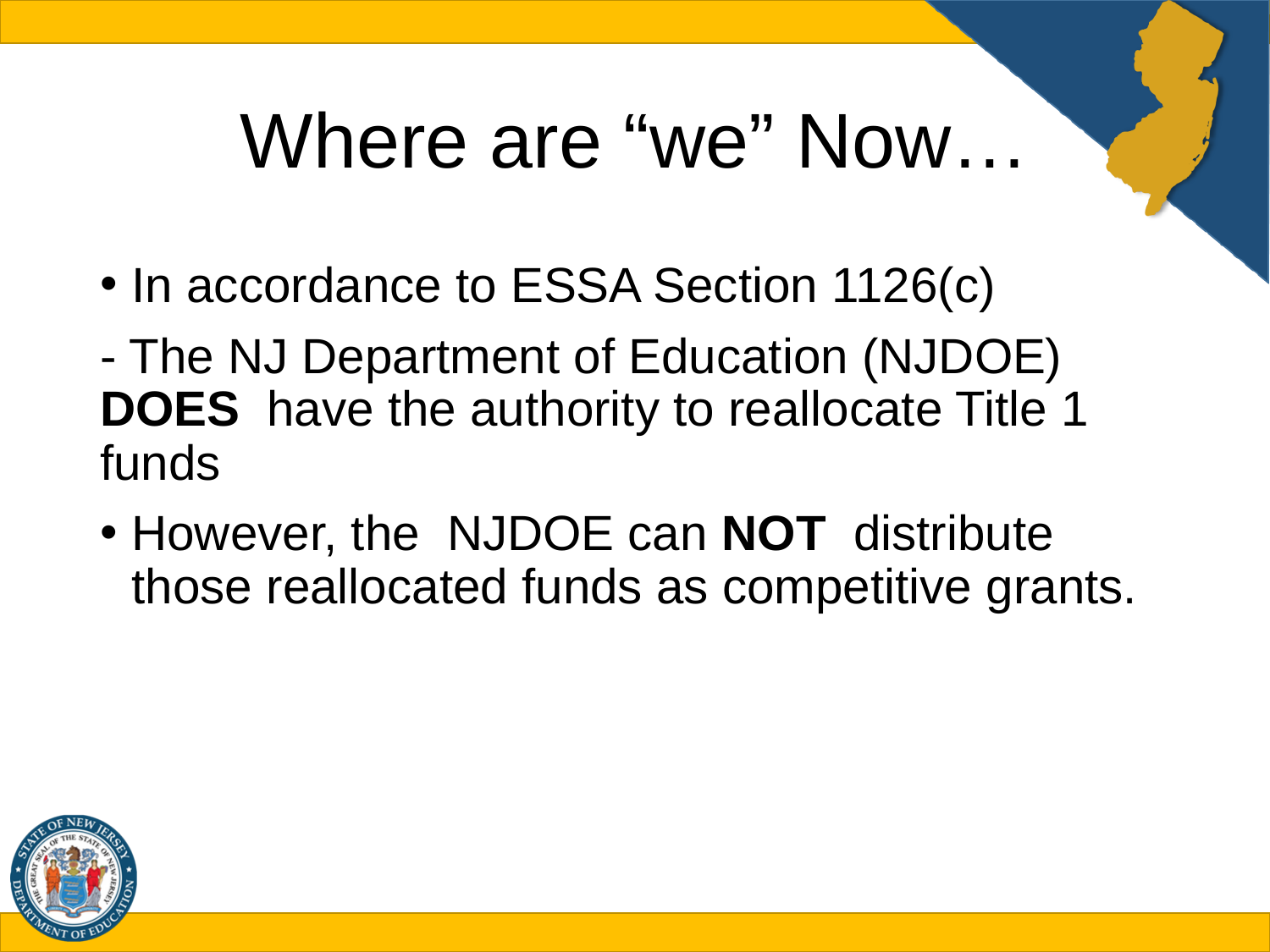

# Where are “we” Now…
In accordance to ESSA Section 1126(c)
- The NJ Department of Education (NJDOE) DOES  have the authority to reallocate Title 1 funds
However, the  NJDOE can NOT  distribute those reallocated funds as competitive grants.